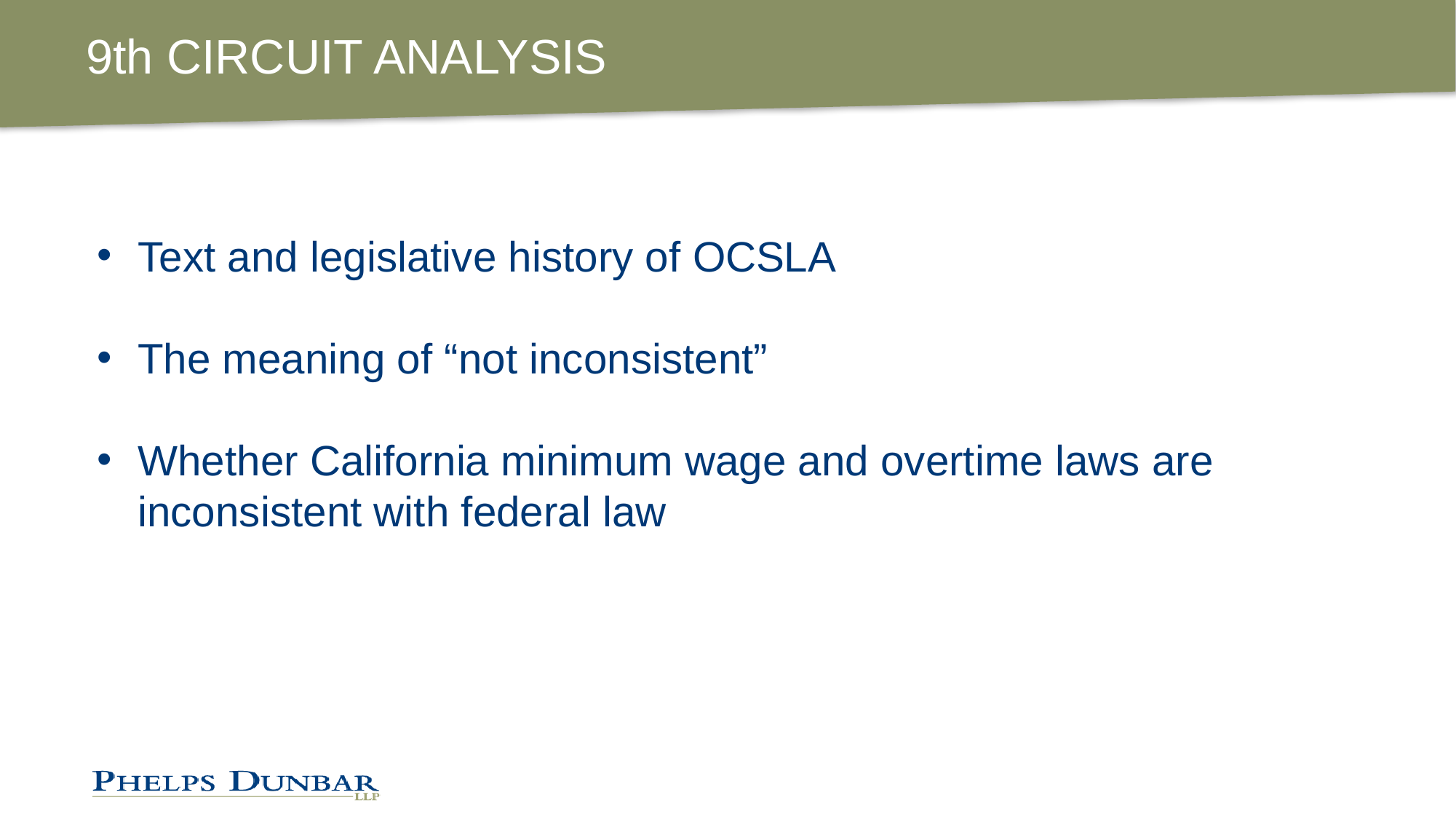

# 9th CIRCUIT ANALYSIS
Text and legislative history of OCSLA

The meaning of “not inconsistent”

Whether California minimum wage and overtime laws are inconsistent with federal law